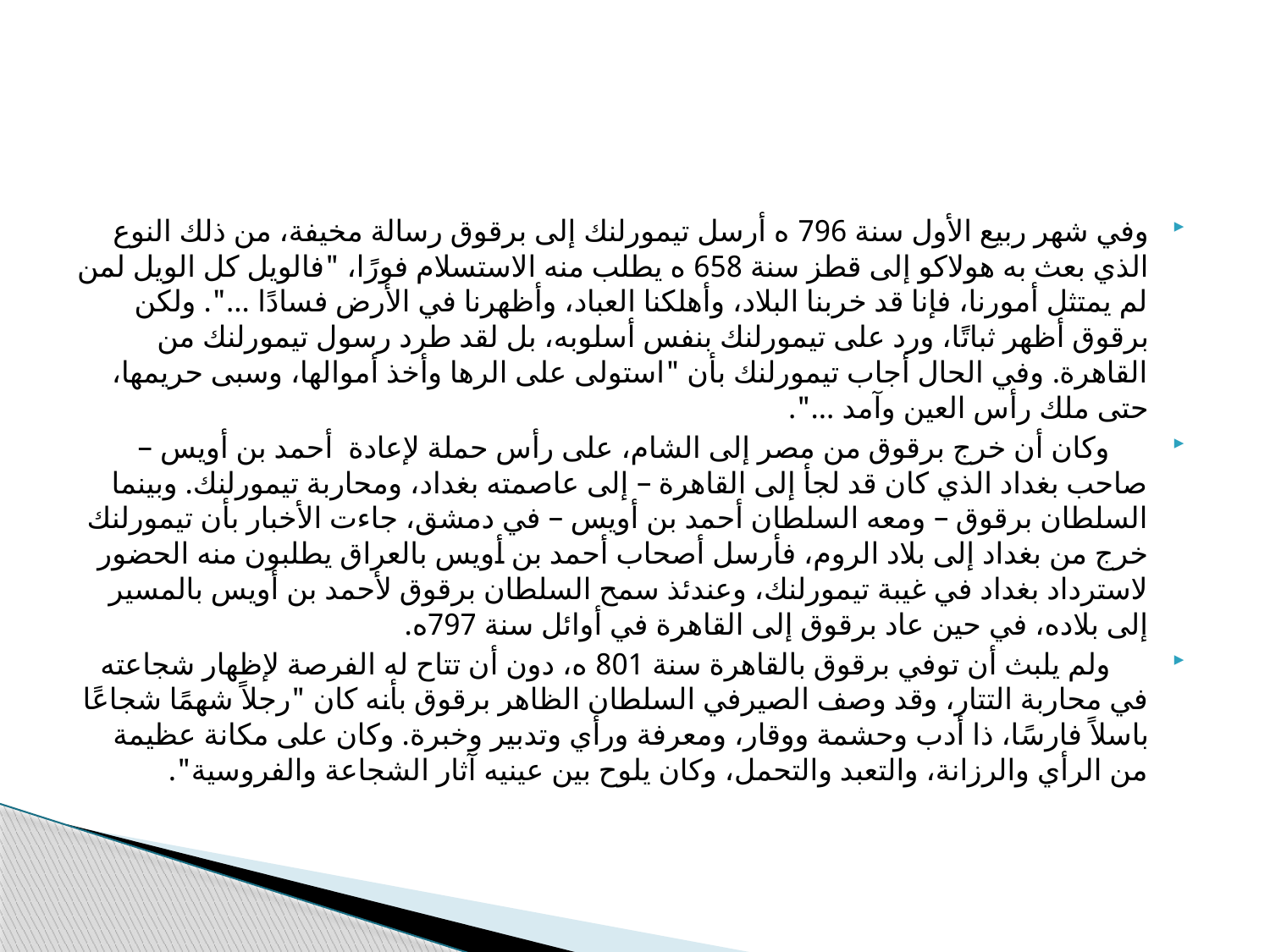

#
وفي شهر ربيع الأول سنة 796 ه أرسل تيمورلنك إلى برقوق رسالة مخيفة، من ذلك النوع الذي بعث به هولاكو إلى قطز سنة 658 ه يطلب منه الاستسلام فورًا، "فالويل كل الويل لمن لم يمتثل أمورنا، فإنا قد خربنا البلاد، وأهلكنا العباد، وأظهرنا في الأرض فسادًا ...". ولكن برقوق أظهر ثباتًا، ورد على تيمورلنك بنفس أسلوبه، بل لقد طرد رسول تيمورلنك من القاهرة. وفي الحال أجاب تيمورلنك بأن "استولى على الرها وأخذ أموالها، وسبى حريمها، حتى ملك رأس العين وآمد ...".
     وكان أن خرج برقوق من مصر إلى الشام، على رأس حملة لإعادة  أحمد بن أويس – صاحب بغداد الذي كان قد لجأ إلى القاهرة – إلى عاصمته بغداد، ومحاربة تيمورلنك. وبينما السلطان برقوق – ومعه السلطان أحمد بن أويس – في دمشق، جاءت الأخبار بأن تيمورلنك خرج من بغداد إلى بلاد الروم، فأرسل أصحاب أحمد بن أويس بالعراق يطلبون منه الحضور لاسترداد بغداد في غيبة تيمورلنك، وعندئذ سمح السلطان برقوق لأحمد بن أويس بالمسير إلى بلاده، في حين عاد برقوق إلى القاهرة في أوائل سنة 797ه.
     ولم يلبث أن توفي برقوق بالقاهرة سنة 801 ه، دون أن تتاح له الفرصة لإظهار شجاعته في محاربة التتار، وقد وصف الصيرفي السلطان الظاهر برقوق بأنه كان "رجلاً شهمًا شجاعًا باسلاً فارسًا، ذا أدب وحشمة ووقار، ومعرفة ورأي وتدبير وخبرة. وكان على مكانة عظيمة من الرأي والرزانة، والتعبد والتحمل، وكان يلوح بين عينيه آثار الشجاعة والفروسية".